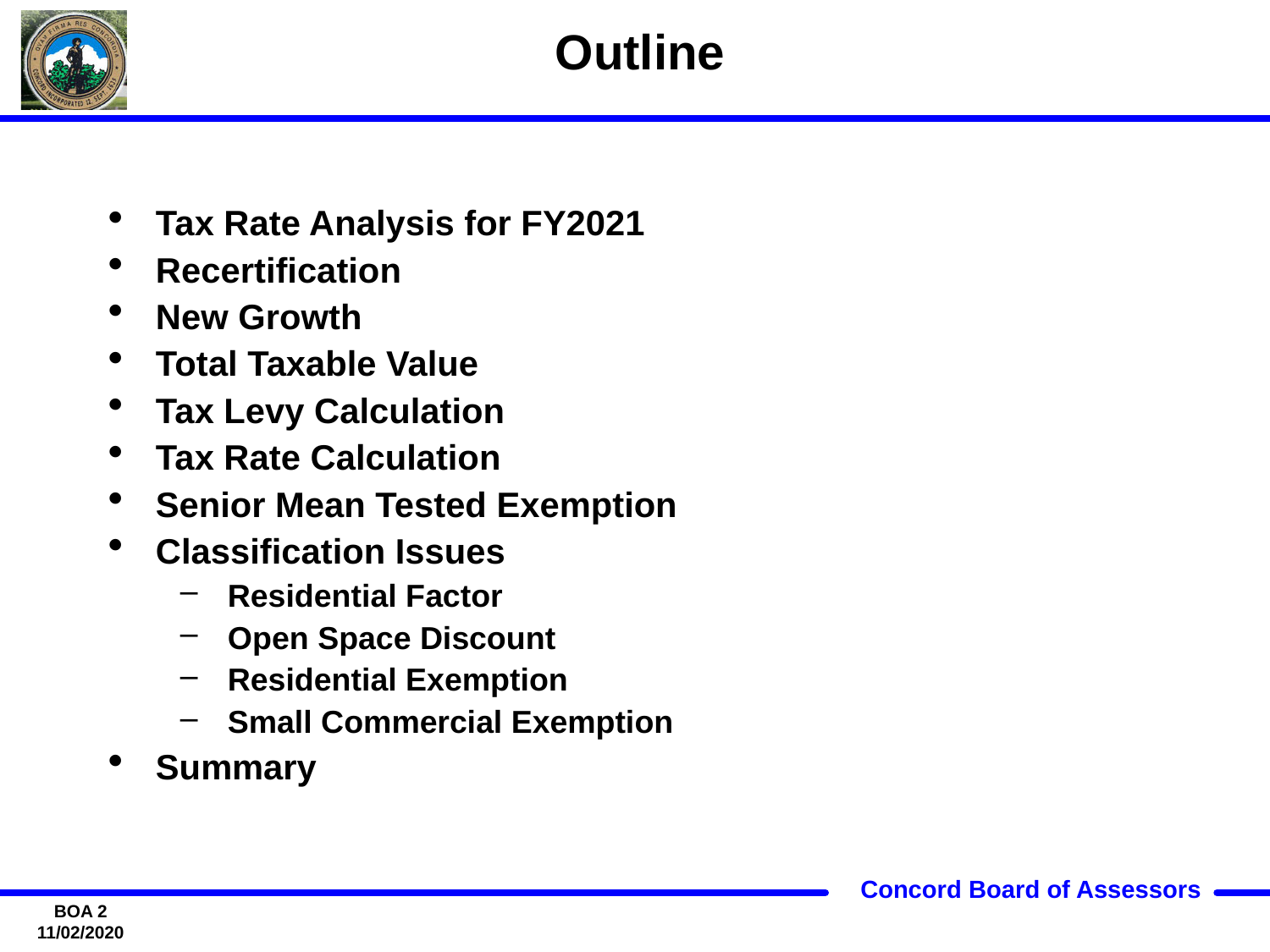

# Outline
Tax Rate Analysis for FY2021
Recertification
New Growth
Total Taxable Value
Tax Levy Calculation
Tax Rate Calculation
Senior Mean Tested Exemption
Classification Issues
Residential Factor
Open Space Discount
Residential Exemption
Small Commercial Exemption
Summary